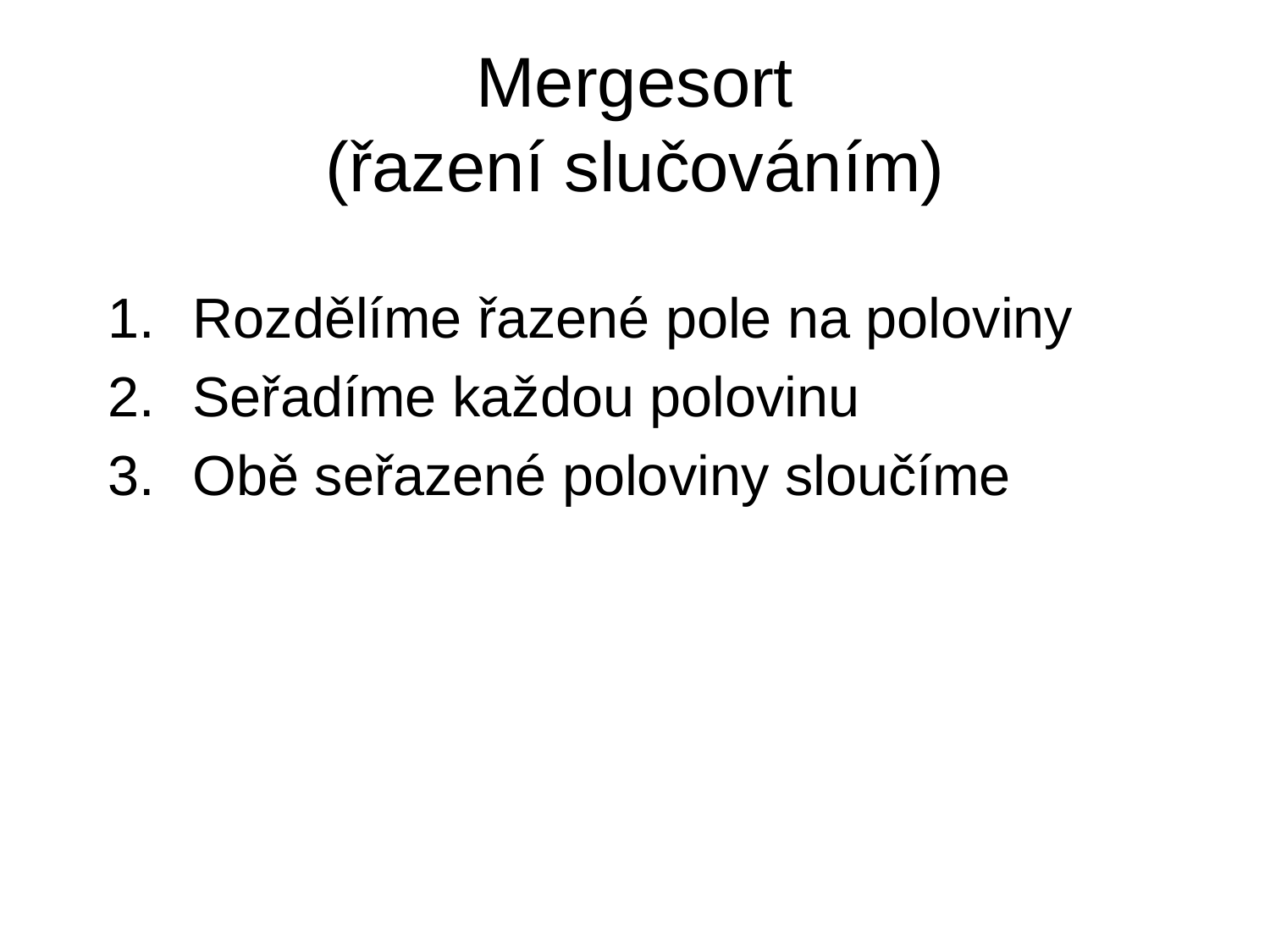

# Mergesort (řazení slučováním)
Rozdělíme řazené pole na poloviny
Seřadíme každou polovinu
Obě seřazené poloviny sloučíme